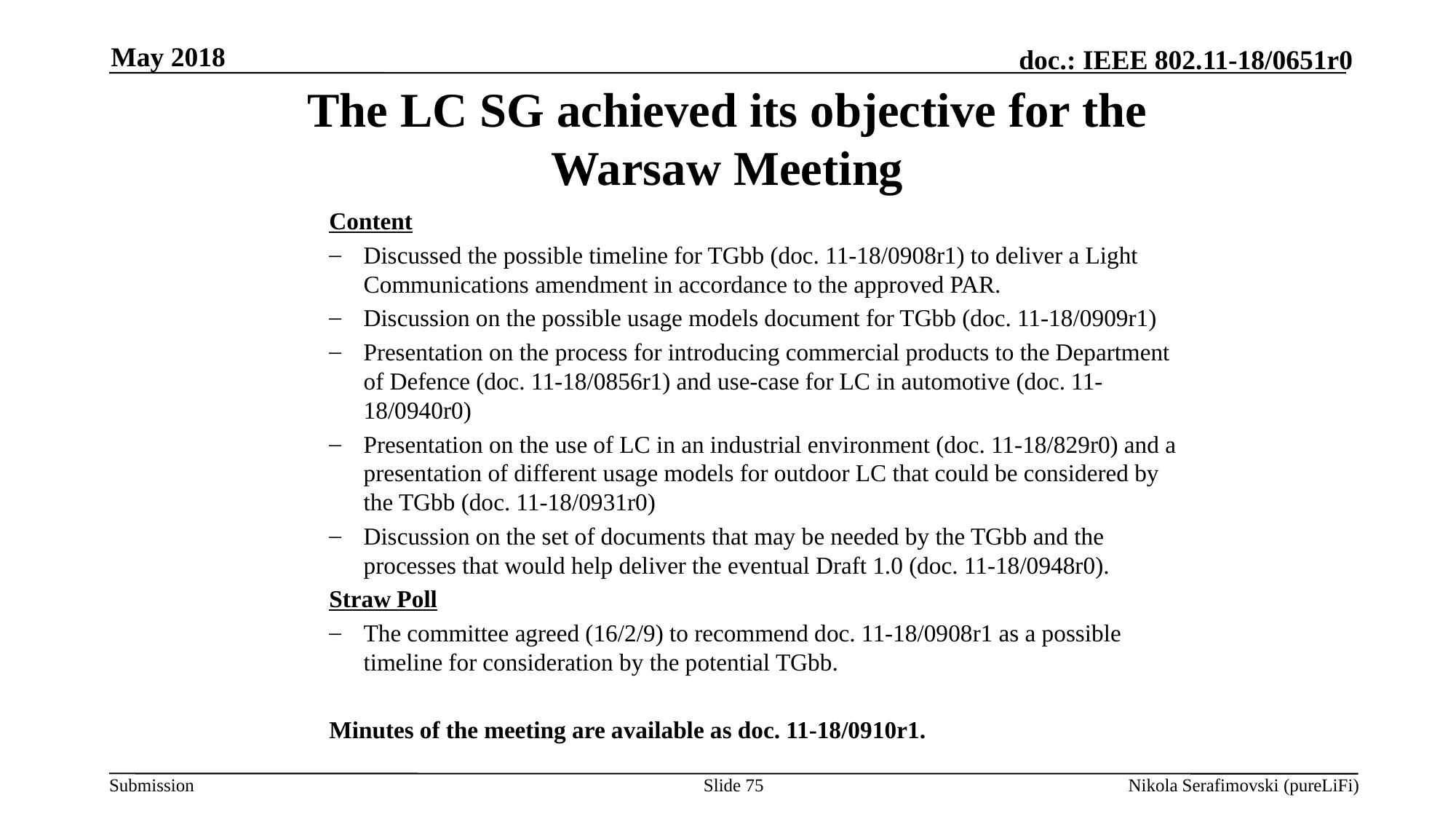

May 2018
The LC SG achieved its objective for the Warsaw Meeting
Content
Discussed the possible timeline for TGbb (doc. 11-18/0908r1) to deliver a Light Communications amendment in accordance to the approved PAR.
Discussion on the possible usage models document for TGbb (doc. 11-18/0909r1)
Presentation on the process for introducing commercial products to the Department of Defence (doc. 11-18/0856r1) and use-case for LC in automotive (doc. 11-18/0940r0)
Presentation on the use of LC in an industrial environment (doc. 11-18/829r0) and a presentation of different usage models for outdoor LC that could be considered by the TGbb (doc. 11-18/0931r0)
Discussion on the set of documents that may be needed by the TGbb and the processes that would help deliver the eventual Draft 1.0 (doc. 11-18/0948r0).
Straw Poll
The committee agreed (16/2/9) to recommend doc. 11-18/0908r1 as a possible timeline for consideration by the potential TGbb.

Minutes of the meeting are available as doc. 11-18/0910r1.
Slide 75
Nikola Serafimovski (pureLiFi)